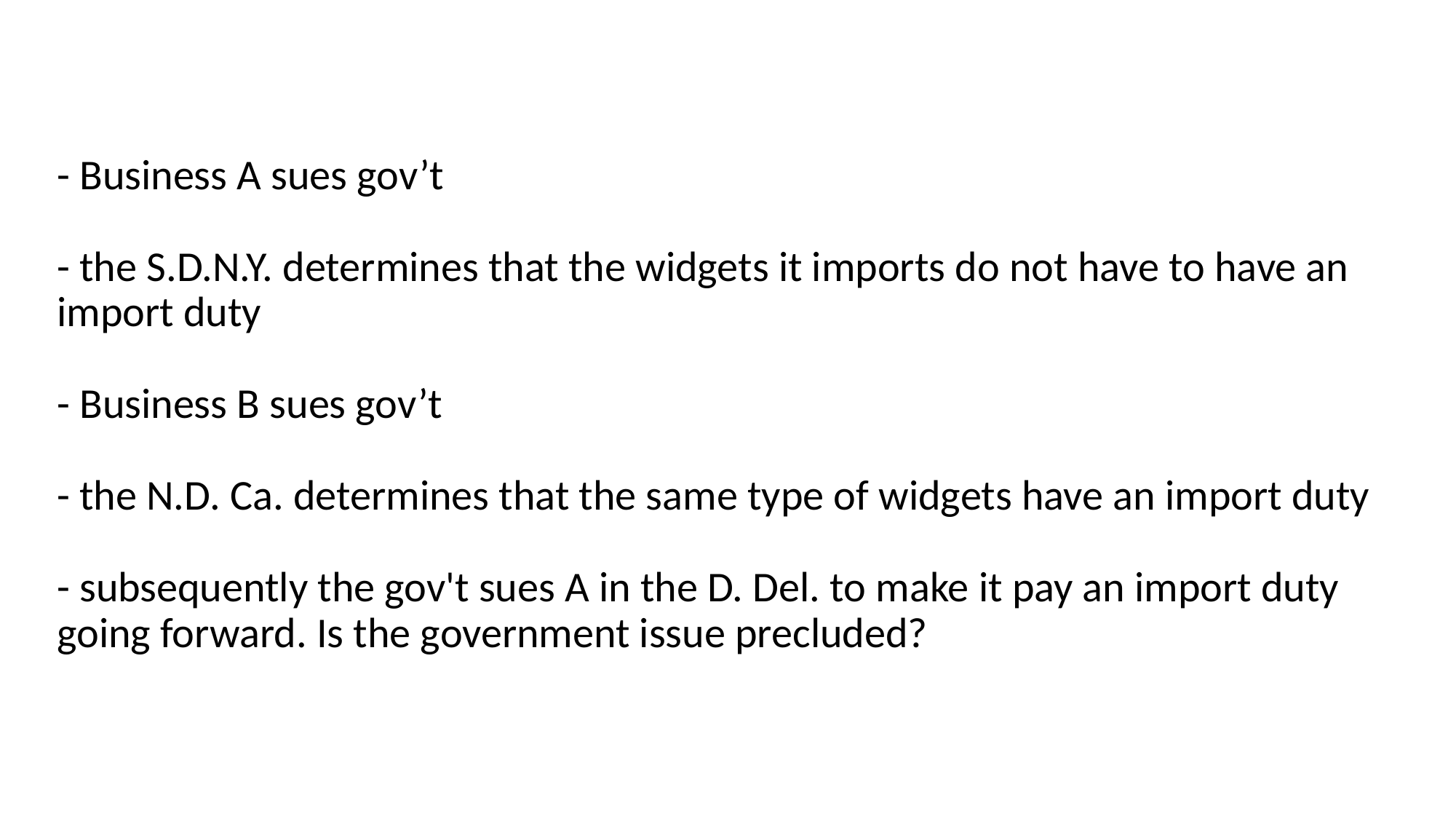

# - Business A sues gov’t - the S.D.N.Y. determines that the widgets it imports do not have to have an import duty - Business B sues gov’t - the N.D. Ca. determines that the same type of widgets have an import duty - subsequently the gov't sues A in the D. Del. to make it pay an import duty going forward. Is the government issue precluded?